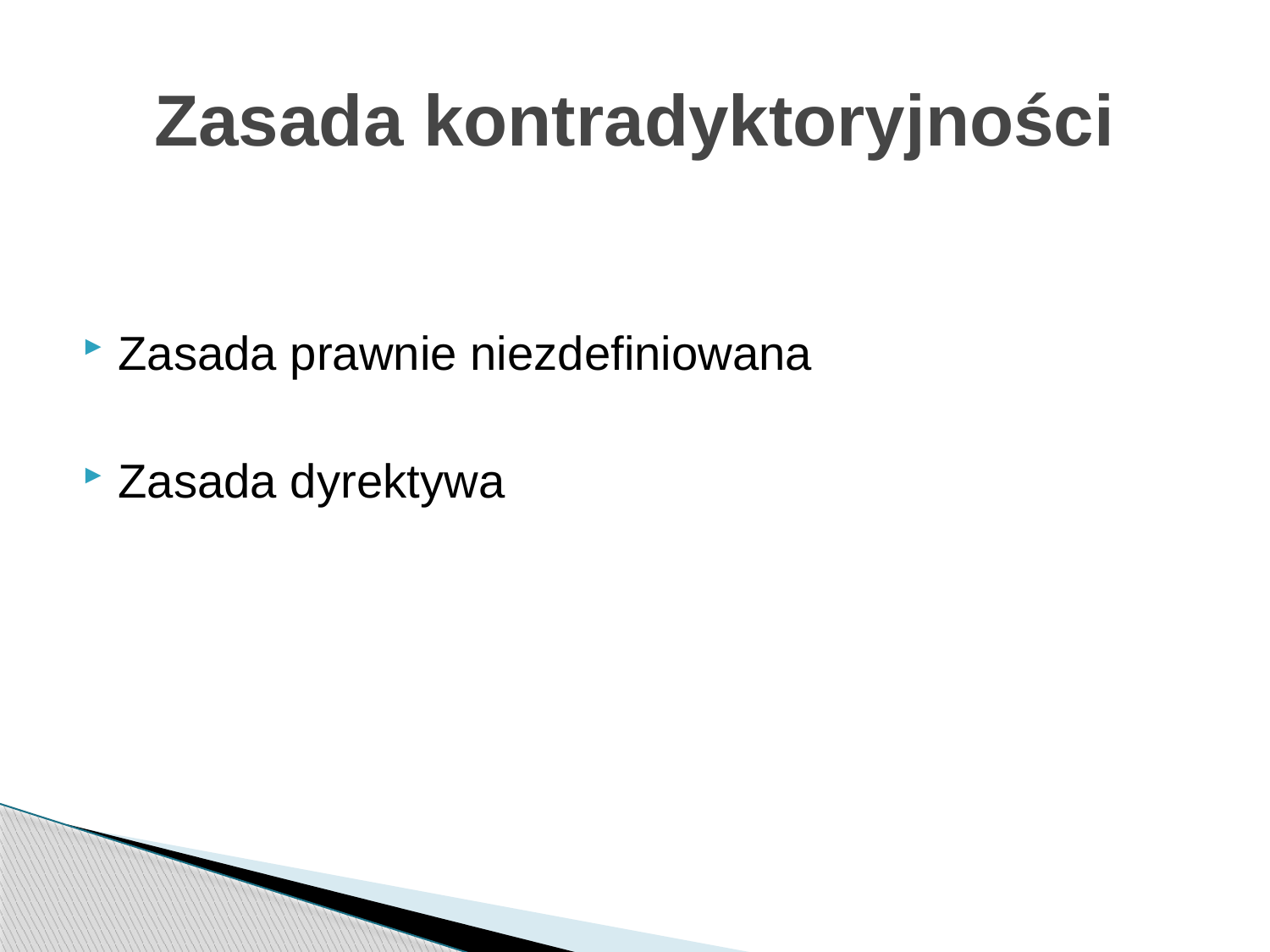

# Zasada kontradyktoryjności
Zasada prawnie niezdefiniowana

Zasada dyrektywa